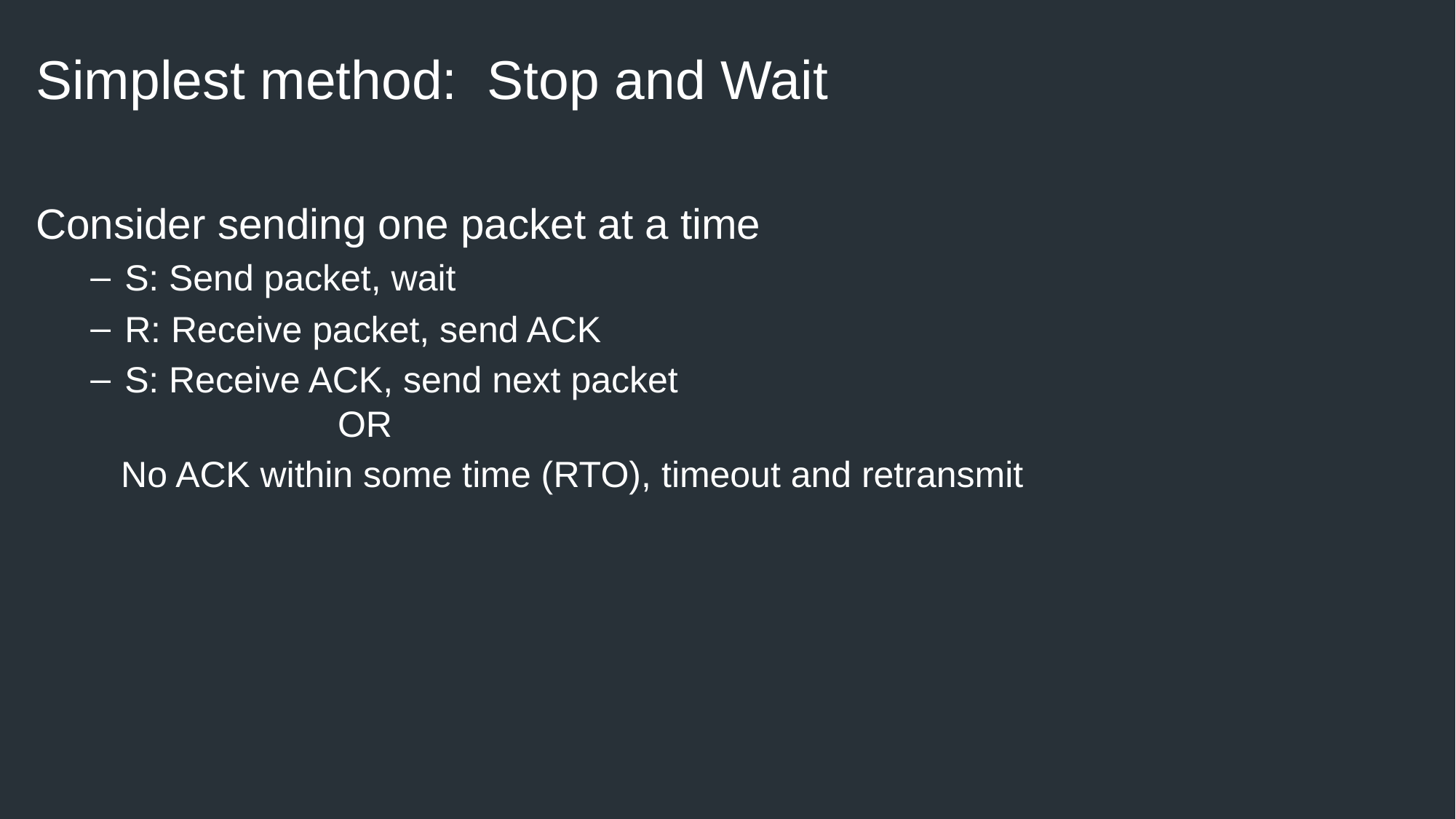

# Simplest method:  Stop and Wait
Consider sending one packet at a time
S: Send packet, wait
R: Receive packet, send ACK
S: Receive ACK, send next packet
                     OR
   No ACK within some time (RTO), timeout and retransmit